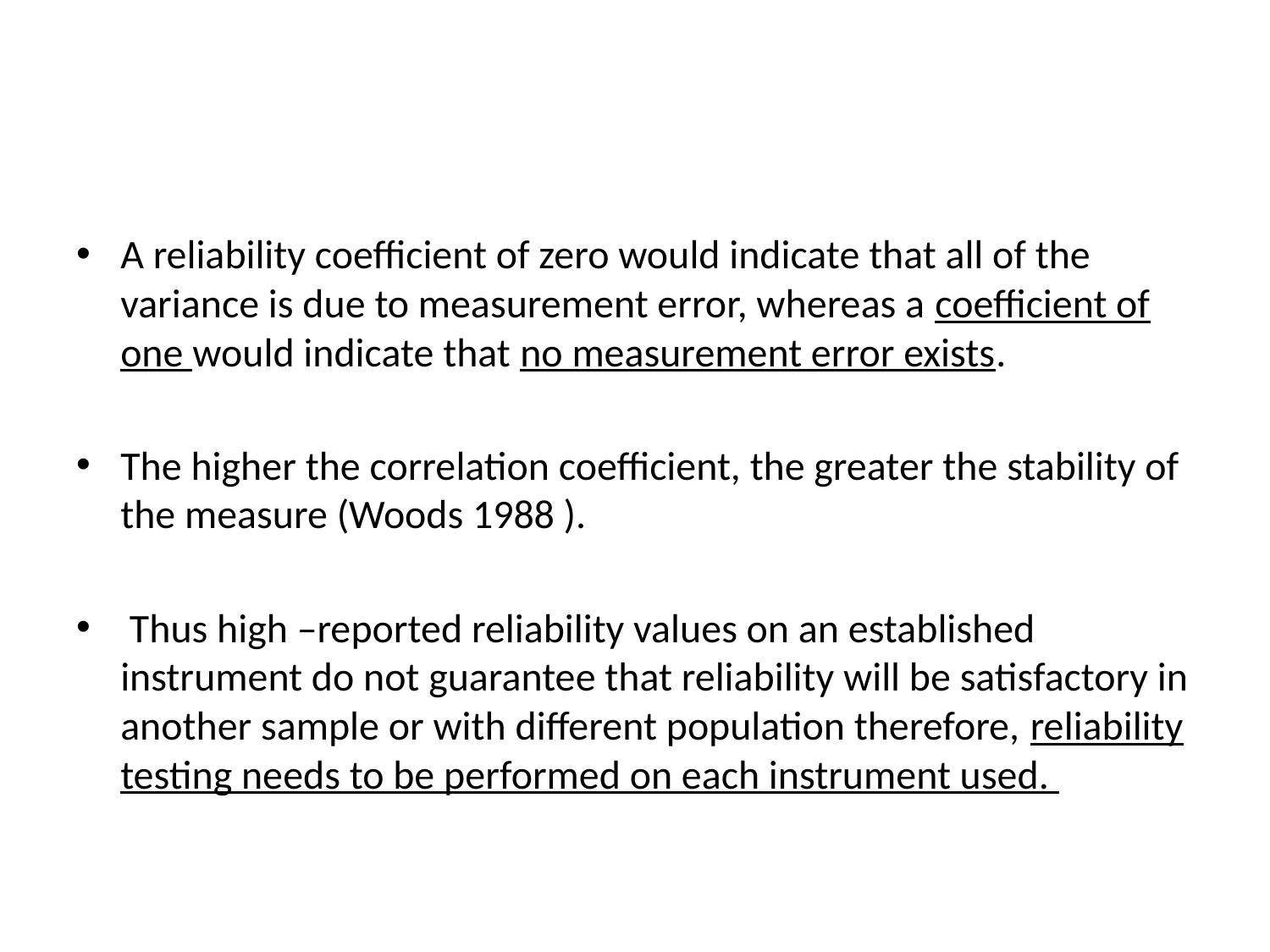

#
A reliability coefficient of zero would indicate that all of the variance is due to measurement error, whereas a coefficient of one would indicate that no measurement error exists.

The higher the correlation coefficient, the greater the stability of the measure (Woods 1988 ).

 Thus high –reported reliability values on an established instrument do not guarantee that reliability will be satisfactory in another sample or with different population therefore, reliability testing needs to be performed on each instrument used.